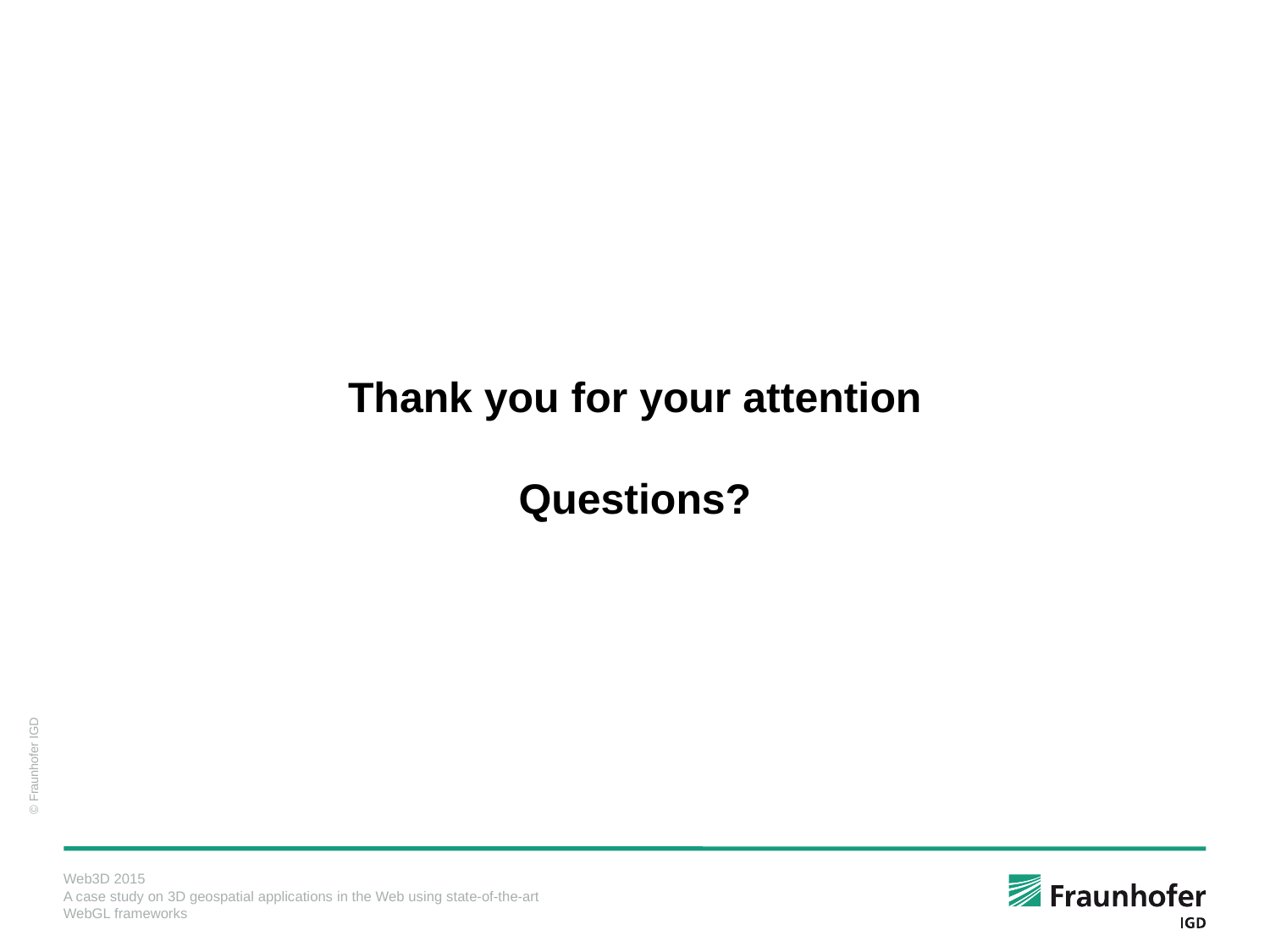

# Thank you for your attention Questions?
© Fraunhofer IGD